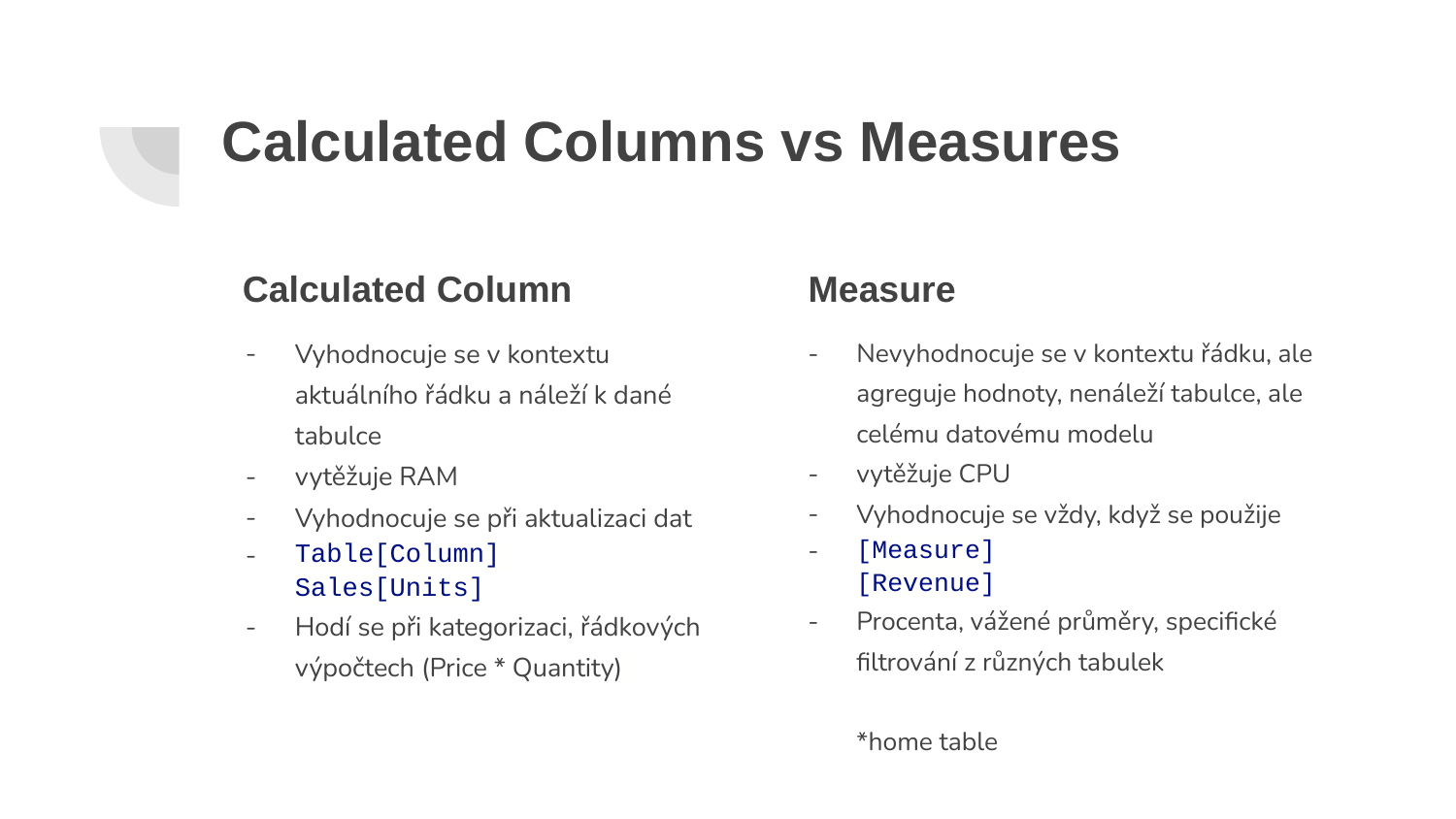

# Calculated Columns vs Measures
Calculated Column
Measure
Vyhodnocuje se v kontextu aktuálního řádku a náleží k dané tabulce
vytěžuje RAM
Vyhodnocuje se při aktualizaci dat
Table[Column]  Sales[Units]
Hodí se při kategorizaci, řádkových výpočtech (Price * Quantity)
Nevyhodnocuje se v kontextu řádku, ale agreguje hodnoty, nenáleží tabulce, ale celému datovému modelu
vytěžuje CPU
Vyhodnocuje se vždy, když se použije
[Measure]
[Revenue]
Procenta, vážené průměry, specifické filtrování z různých tabulek
*home table